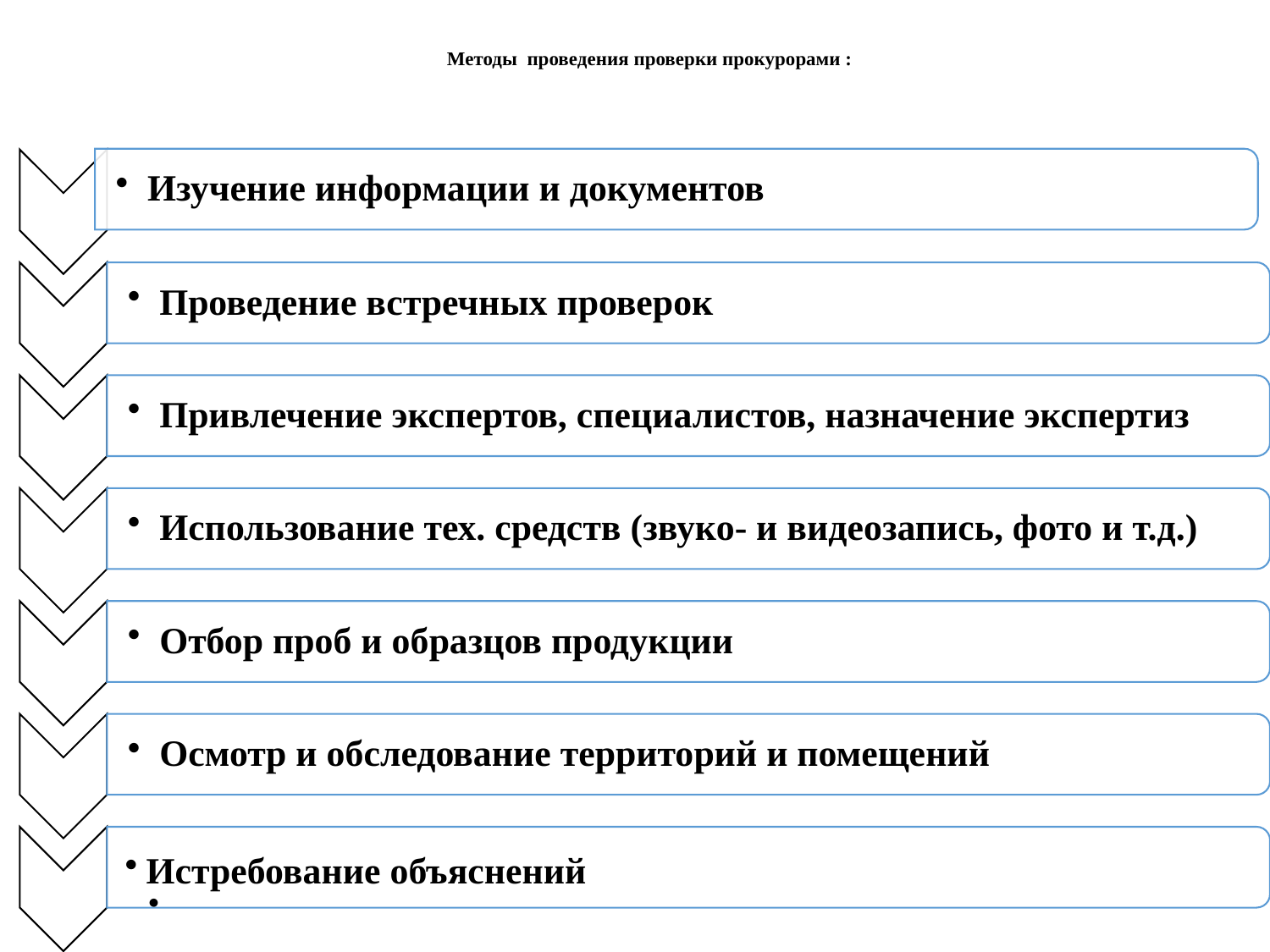

# Методы  проведения проверки прокурорами :

Изучение информации и документов

Проведение встречных проверок

Привлечение экспертов, специалистов, назначение экспертиз

Использование тех. средств (звуко- и видеозапись, фото и т.д.)

Отбор проб и образцов продукции

Осмотр и обследование территорий и помещений

 Истребование объяснений